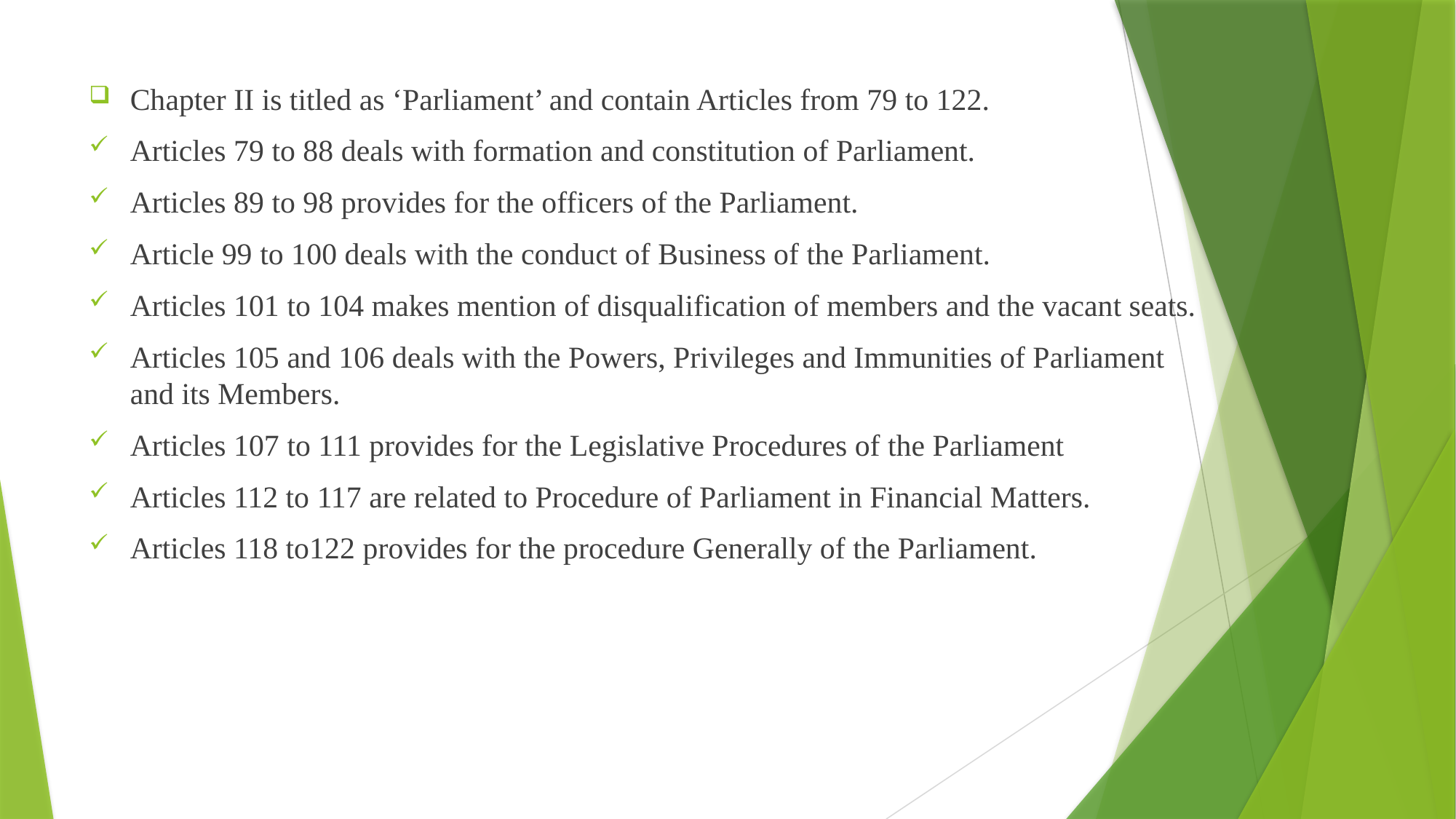

Chapter II is titled as ‘Parliament’ and contain Articles from 79 to 122.
Articles 79 to 88 deals with formation and constitution of Parliament.
Articles 89 to 98 provides for the officers of the Parliament.
Article 99 to 100 deals with the conduct of Business of the Parliament.
Articles 101 to 104 makes mention of disqualification of members and the vacant seats.
Articles 105 and 106 deals with the Powers, Privileges and Immunities of Parliament and its Members.
Articles 107 to 111 provides for the Legislative Procedures of the Parliament
Articles 112 to 117 are related to Procedure of Parliament in Financial Matters.
Articles 118 to122 provides for the procedure Generally of the Parliament.